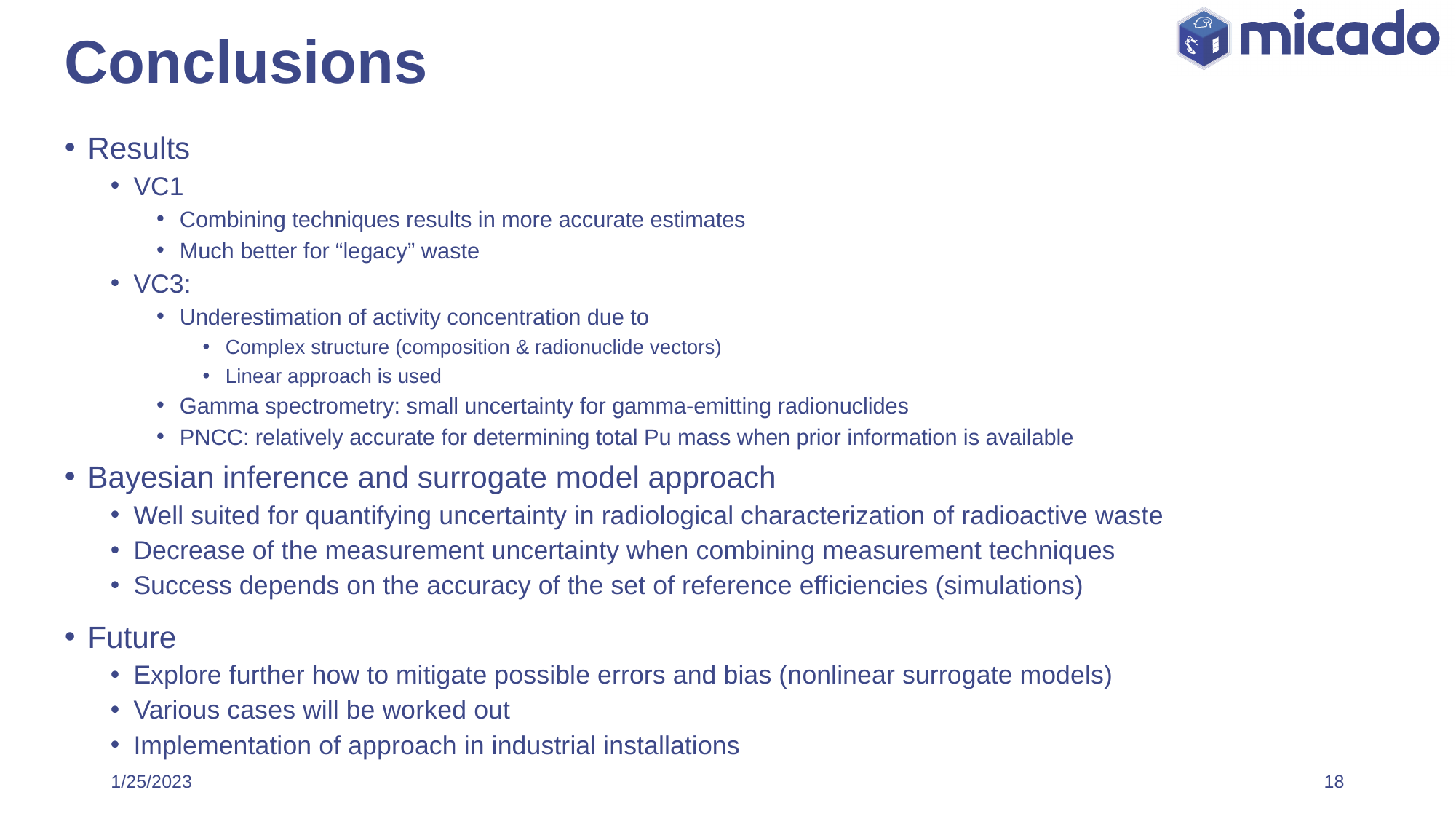

# Conclusions
Results
VC1
Combining techniques results in more accurate estimates
Much better for “legacy” waste
VC3:
Underestimation of activity concentration due to
Complex structure (composition & radionuclide vectors)
Linear approach is used
Gamma spectrometry: small uncertainty for gamma-emitting radionuclides
PNCC: relatively accurate for determining total Pu mass when prior information is available
Bayesian inference and surrogate model approach
Well suited for quantifying uncertainty in radiological characterization of radioactive waste
Decrease of the measurement uncertainty when combining measurement techniques
Success depends on the accuracy of the set of reference efficiencies (simulations)
Future
Explore further how to mitigate possible errors and bias (nonlinear surrogate models)
Various cases will be worked out
Implementation of approach in industrial installations

1/25/2023
18